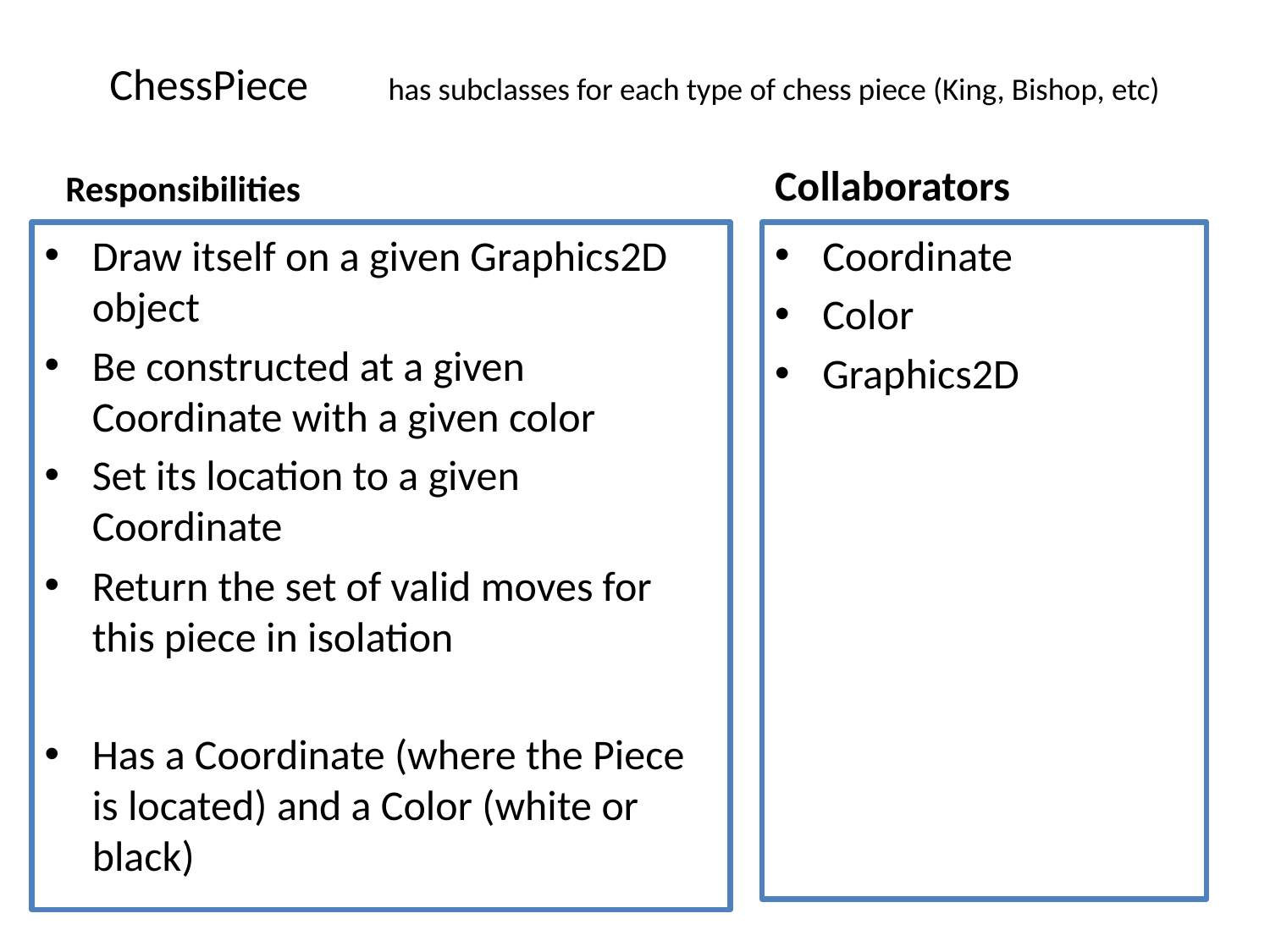

# ChessPiece        has subclasses for each type of chess piece (King, Bishop, etc)
Responsibilities
Collaborators
Draw itself on a given Graphics2D object
Be constructed at a given Coordinate with a given color
Set its location to a given Coordinate
Return the set of valid moves for this piece in isolation

Has a Coordinate (where the Piece is located) and a Color (white or black)

Coordinate
Color
Graphics2D